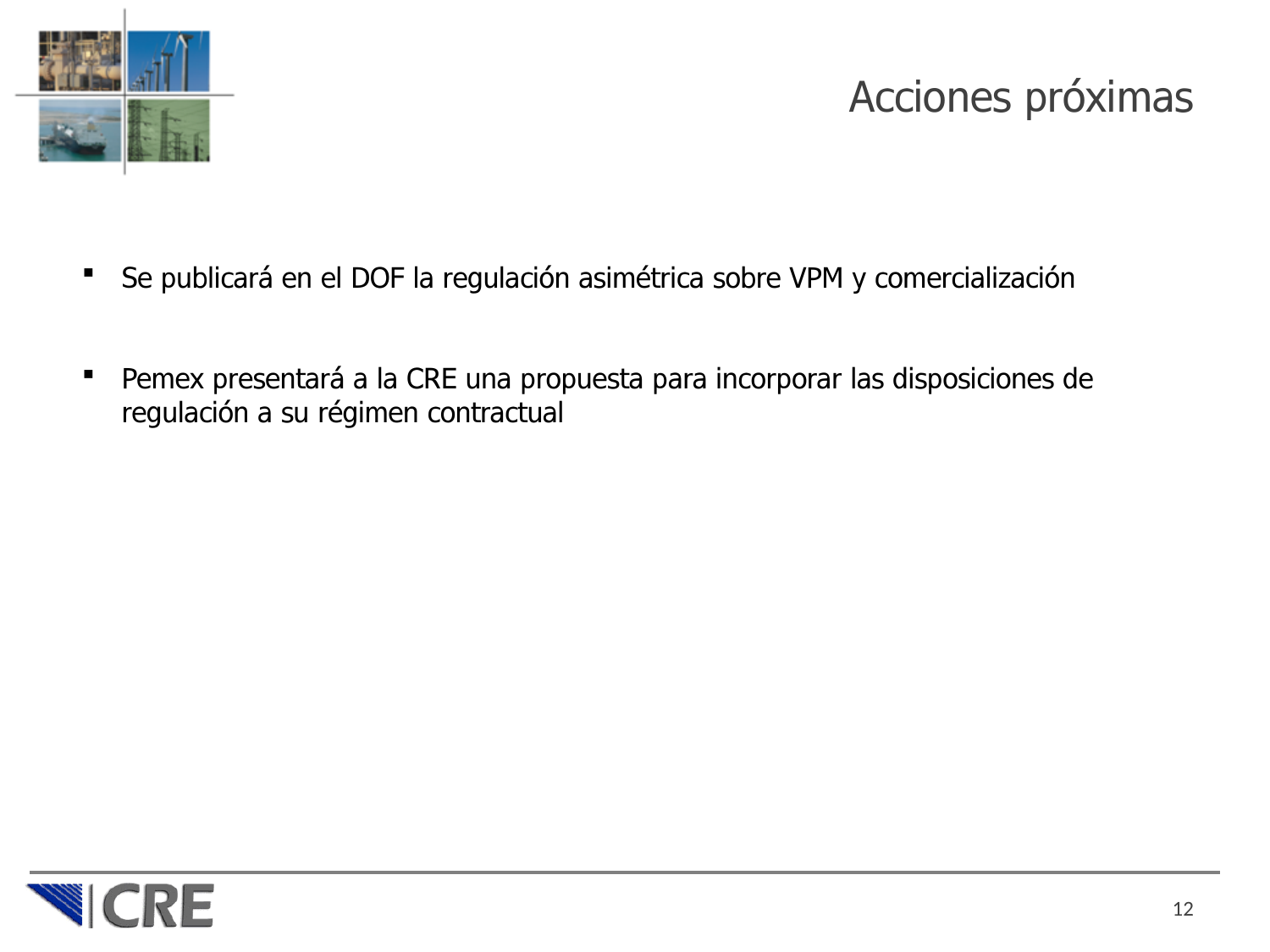

# Acciones próximas

Se publicará en el DOF la regulación asimétrica sobre VPM y comercialización

Pemex presentará a la CRE una propuesta para incorporar las disposiciones de regulación a su régimen contractual

12